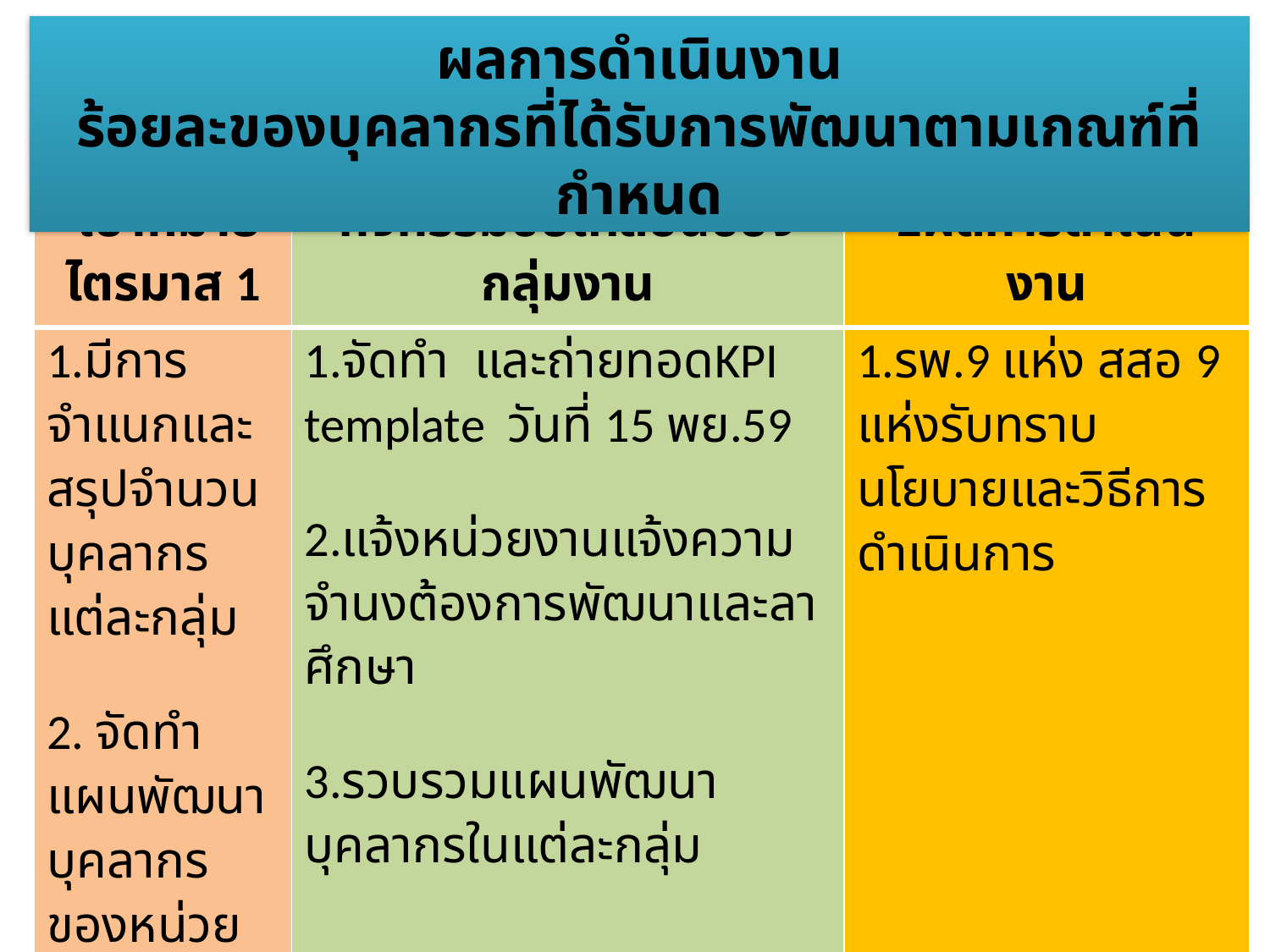

ผลการดำเนินงาน
ร้อยละของบุคลากรที่ได้รับการพัฒนาตามเกณฑ์ที่กำหนด
| เป้าหมาย ไตรมาส 1 | กิจกรรมขับเคลื่อนของกลุ่มงาน | 2ผลการดำเนินงาน |
| --- | --- | --- |
| 1.มีการจำแนกและสรุปจำนวนบุคลากรแต่ละกลุ่ม 2. จัดทำแผนพัฒนาบุคลากรของหน่วยงาน | 1.จัดทำ และถ่ายทอดKPI template วันที่ 15 พย.59 2.แจ้งหน่วยงานแจ้งความจำนงต้องการพัฒนาและลาศึกษา 3.รวบรวมแผนพัฒนาบุคลากรในแต่ละกลุ่ม | 1.รพ.9 แห่ง สสอ 9 แห่งรับทราบนโยบายและวิธีการดำเนินการ |